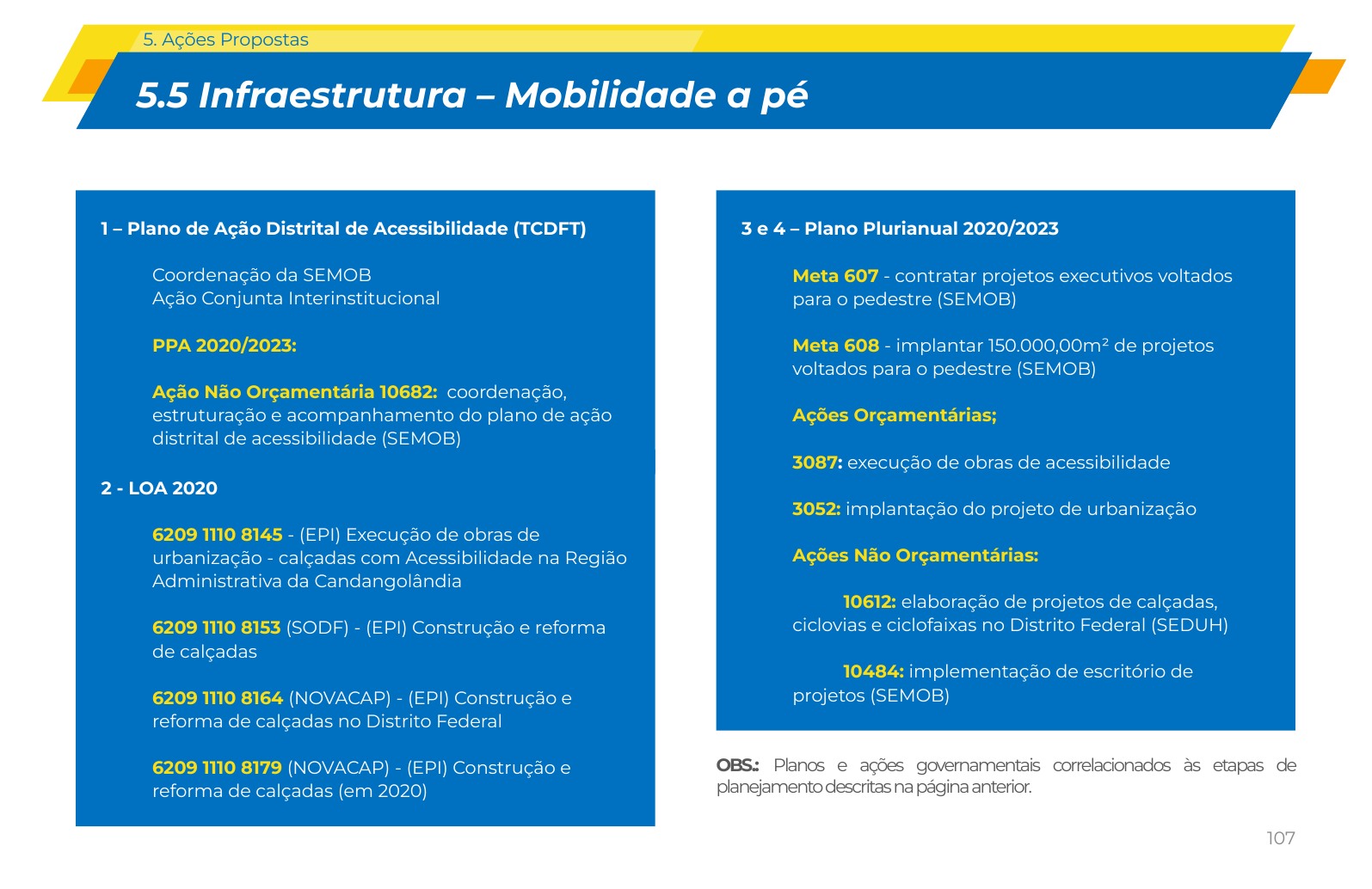

1 – Plano de Ação Distrital de Acessibilidade (TCDFT)

Coordenação da SEMOB
Ação Conjunta Interinstitucional

PPA 2020/2023:

Ação Não Orçamentária 10682:  coordenação, estruturação e acompanhamento do plano de ação distrital de acessibilidade (SEMOB)
3 e 4 – Plano Plurianual 2020/2023

Meta 607 - contratar projetos executivos voltados para o pedestre (SEMOB)

Meta 608 - implantar 150.000,00m² de projetos voltados para o pedestre (SEMOB)

Ações Orçamentárias;

3087: execução de obras de acessibilidade

3052: implantação do projeto de urbanização

Ações Não Orçamentárias:

10612: elaboração de projetos de calçadas, ciclovias e ciclofaixas no Distrito Federal (SEDUH)

10484: implementação de escritório de projetos (SEMOB)
2 - LOA 2020

6209 1110 8145 - (EPI) Execução de obras de urbanização - calçadas com Acessibilidade na Região Administrativa da Candangolândia

6209 1110 8153 (SODF) - (EPI) Construção e reforma de calçadas

6209 1110 8164 (NOVACAP) - (EPI) Construção e reforma de calçadas no Distrito Federal

6209 1110 8179 (NOVACAP) - (EPI) Construção e reforma de calçadas (em 2020)
OBS.: Planos e ações governamentais correlacionados às etapas de planejamento descritas na página anterior.